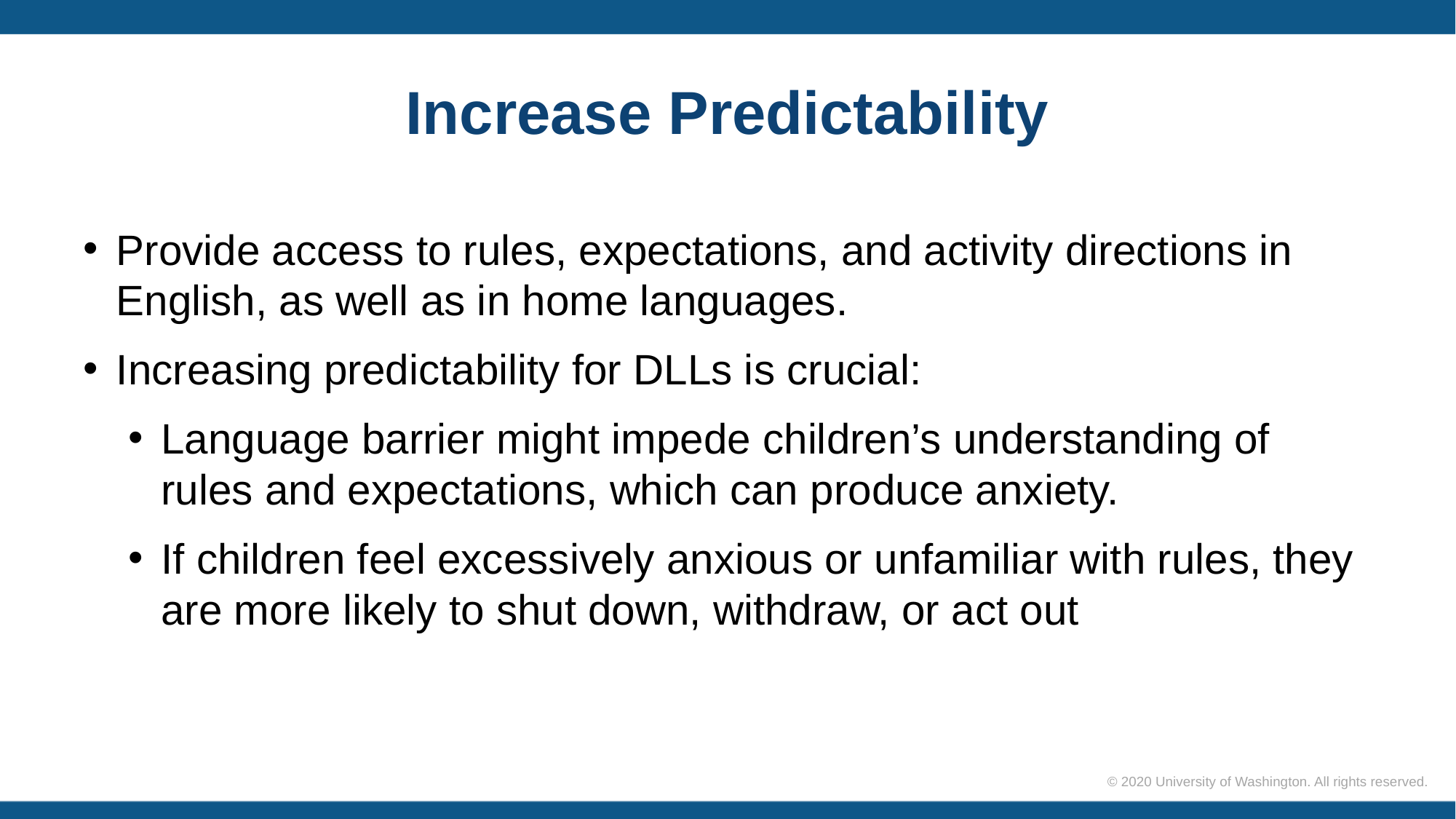

# Increase Predictability
Provide access to rules, expectations, and activity directions in English, as well as in home languages.
Increasing predictability for DLLs is crucial:
Language barrier might impede children’s understanding of rules and expectations, which can produce anxiety.
If children feel excessively anxious or unfamiliar with rules, they are more likely to shut down, withdraw, or act out